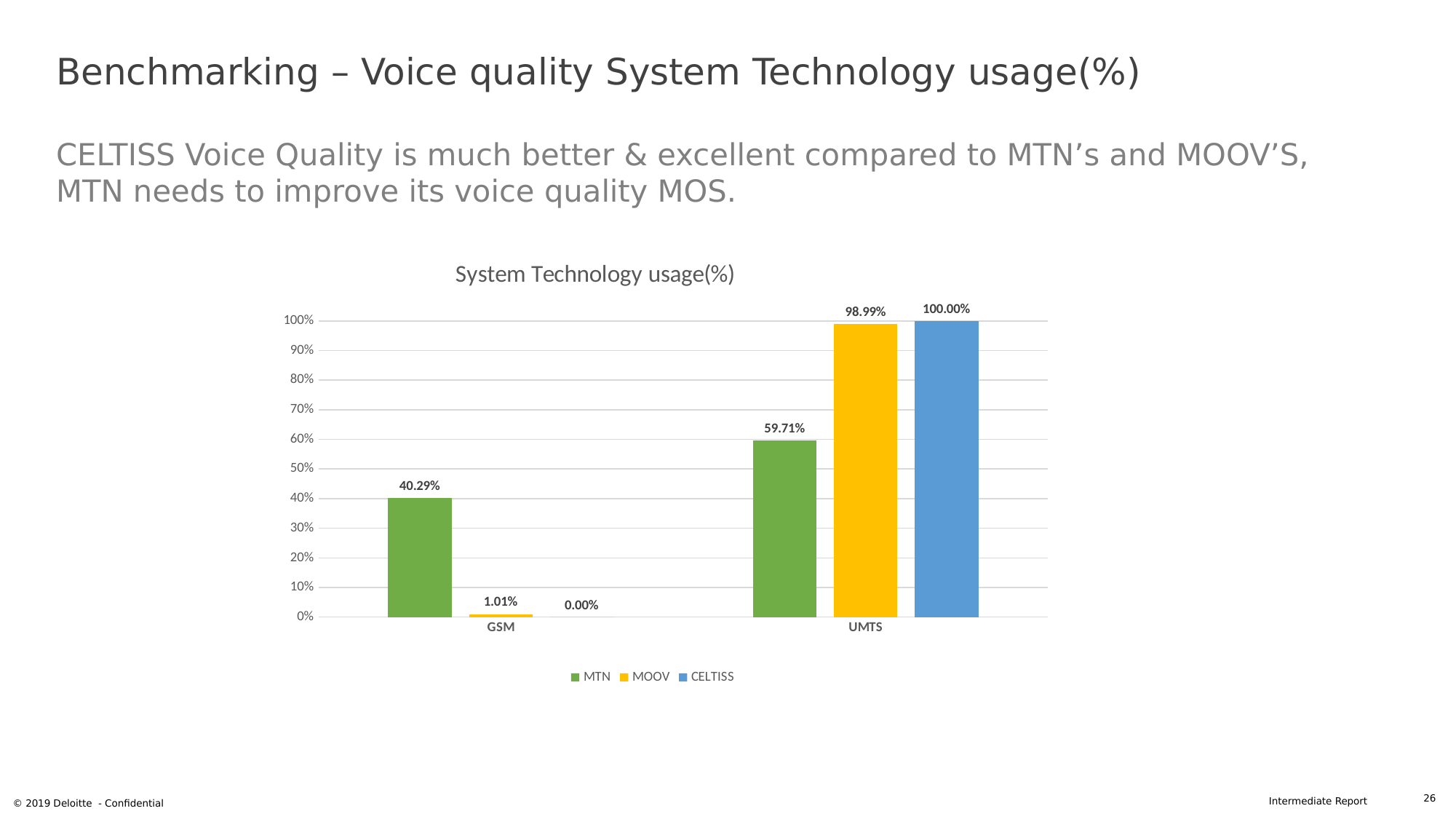

# Benchmarking – Voice quality System Technology usage(%) CELTISS Voice Quality is much better & excellent compared to MTN’s and MOOV’S, MTN needs to improve its voice quality MOS.

### Chart: System Technology usage(%)

| Category | MTN | MOOV | CELTISS |
|---|---|---|---|
| GSM | 0.4029 | 0.0101 | 0.0 |
| UMTS | 0.5971 | 0.9899 | 1.0 |
26
© 2019 Deloitte  - Confidential